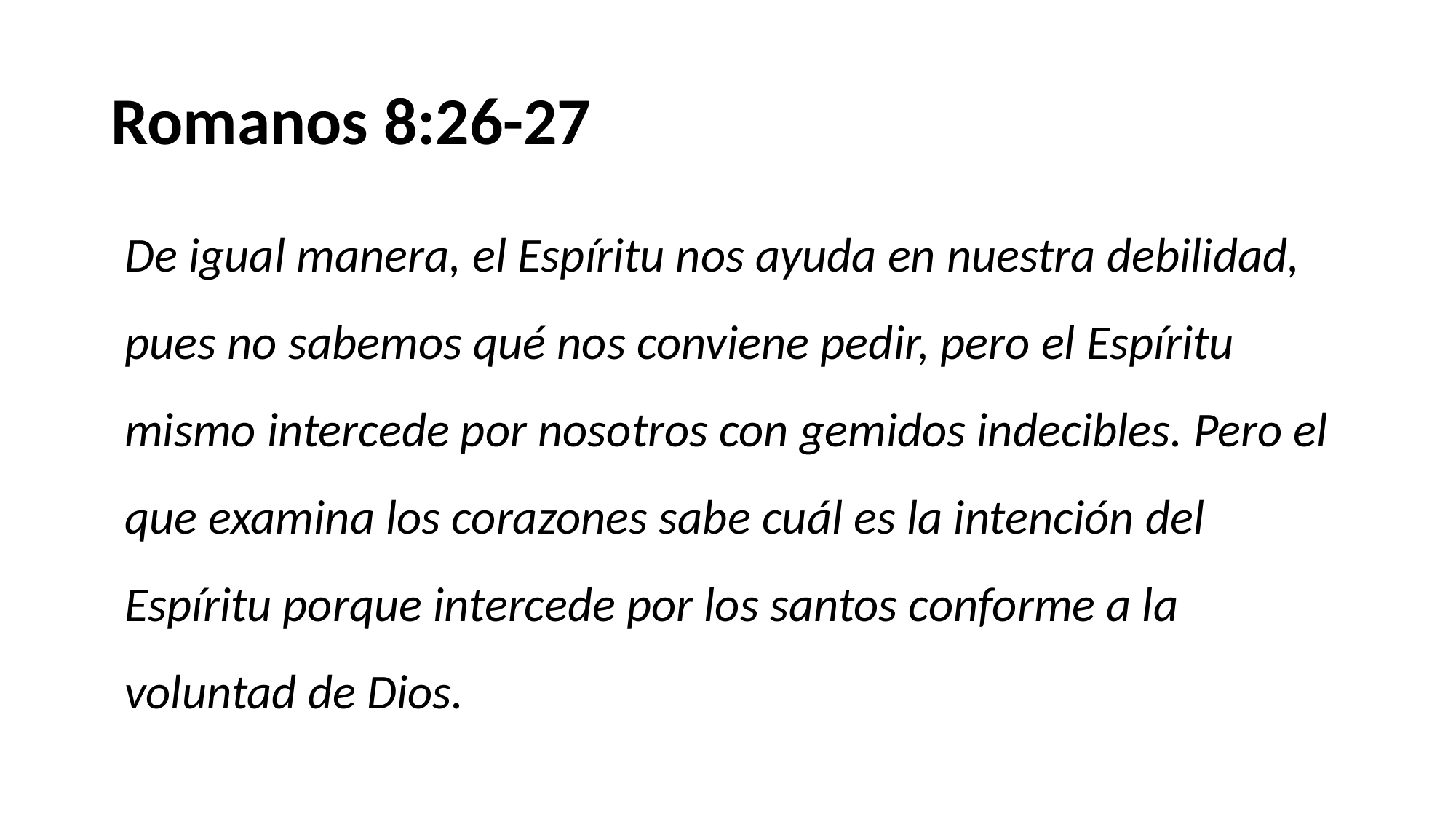

# Romanos 8:26-27
De igual manera, el Espíritu nos ayuda en nuestra debilidad, pues no sabemos qué nos conviene pedir, pero el Espíritu mismo intercede por nosotros con gemidos indecibles. Pero el que examina los corazones sabe cuál es la intención del Espíritu porque intercede por los santos conforme a la voluntad de Dios.